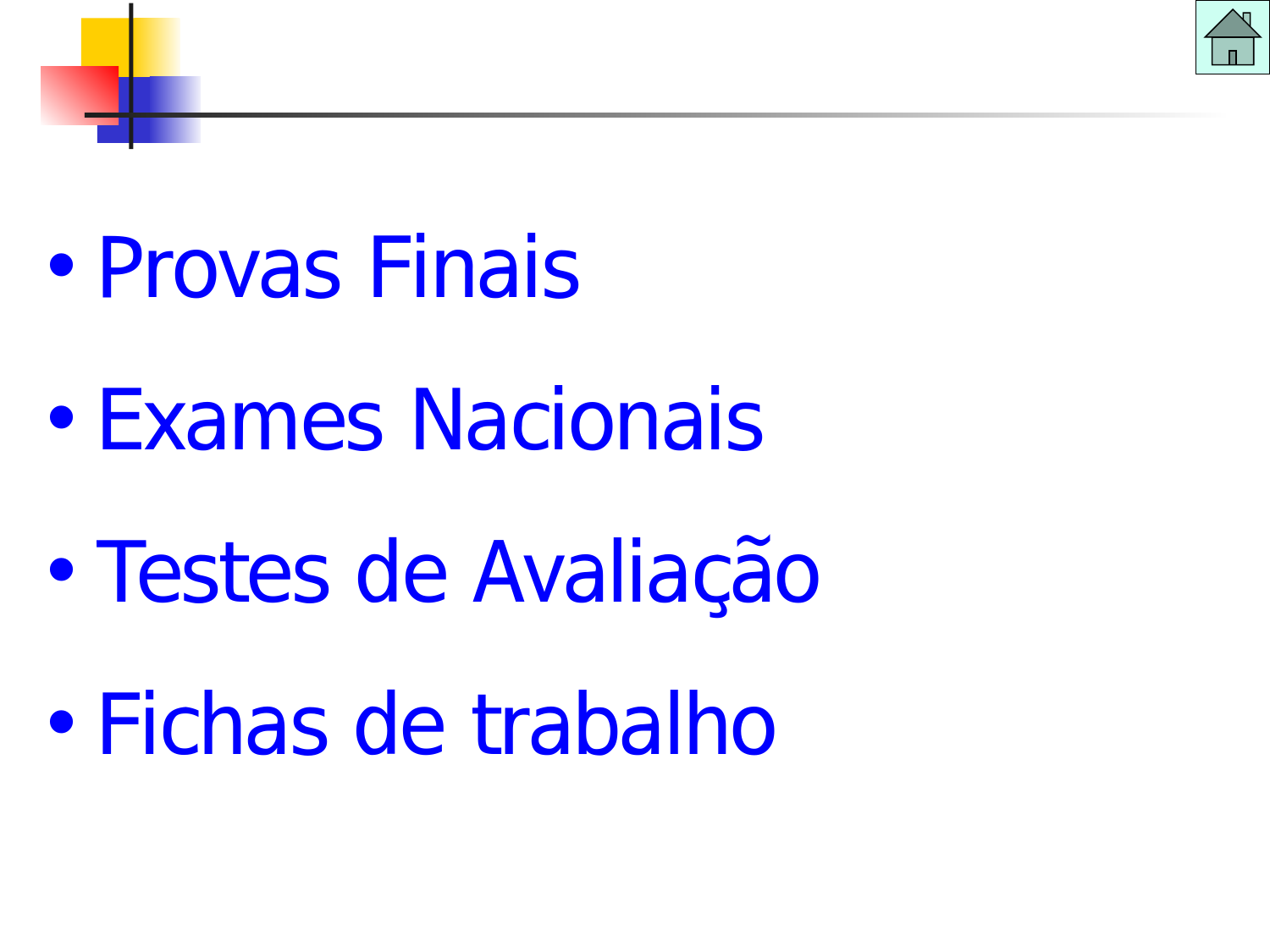

Atenção
Provas Finais
Exames Nacionais
Testes de Avaliação
Fichas de trabalho